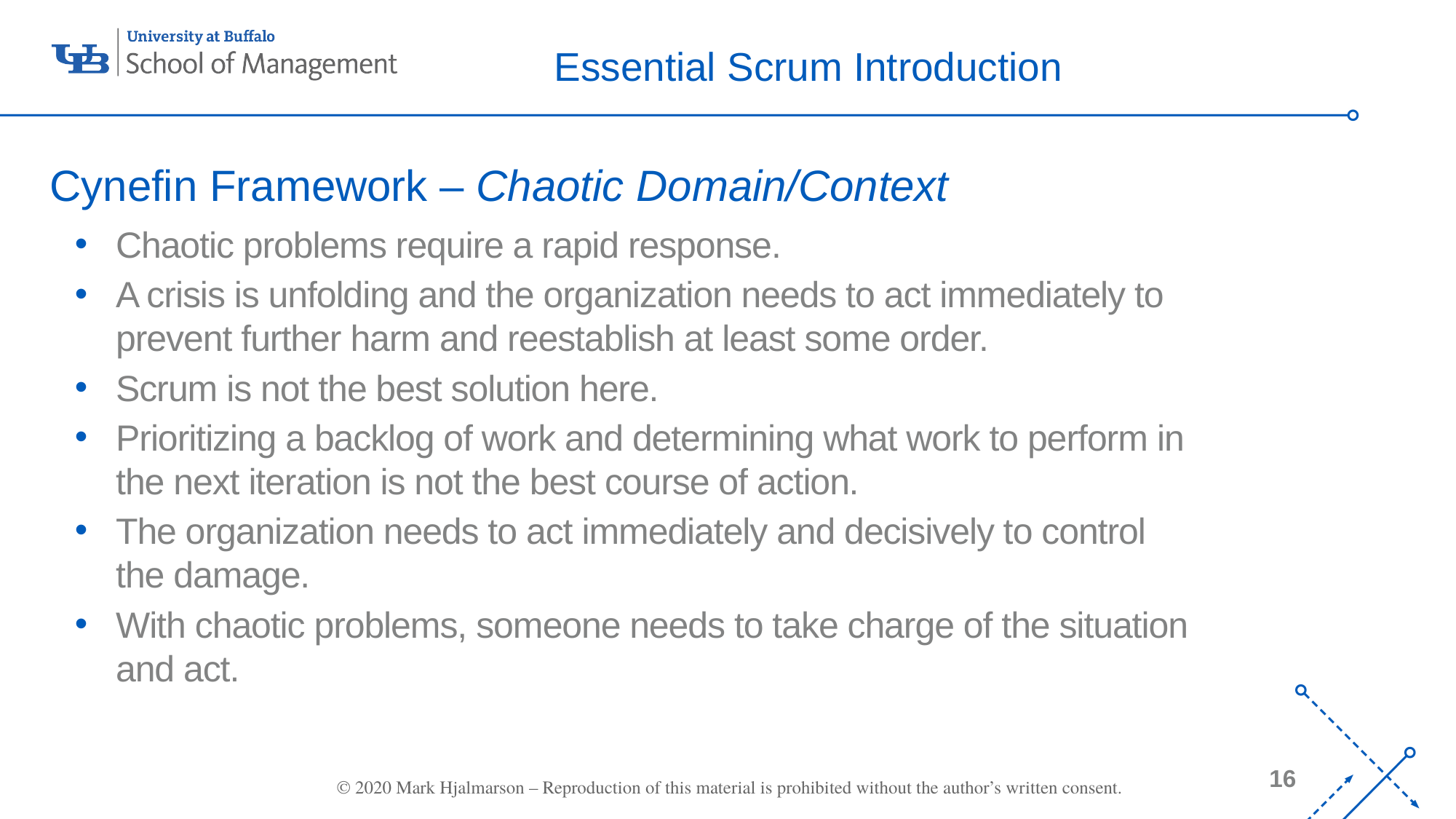

# Essential Scrum Introduction
Cynefin Framework – Chaotic Domain/Context
Chaotic problems require a rapid response.
A crisis is unfolding and the organization needs to act immediately to prevent further harm and reestablish at least some order.
Scrum is not the best solution here.
Prioritizing a backlog of work and determining what work to perform in the next iteration is not the best course of action.
The organization needs to act immediately and decisively to control the damage.
With chaotic problems, someone needs to take charge of the situation and act.